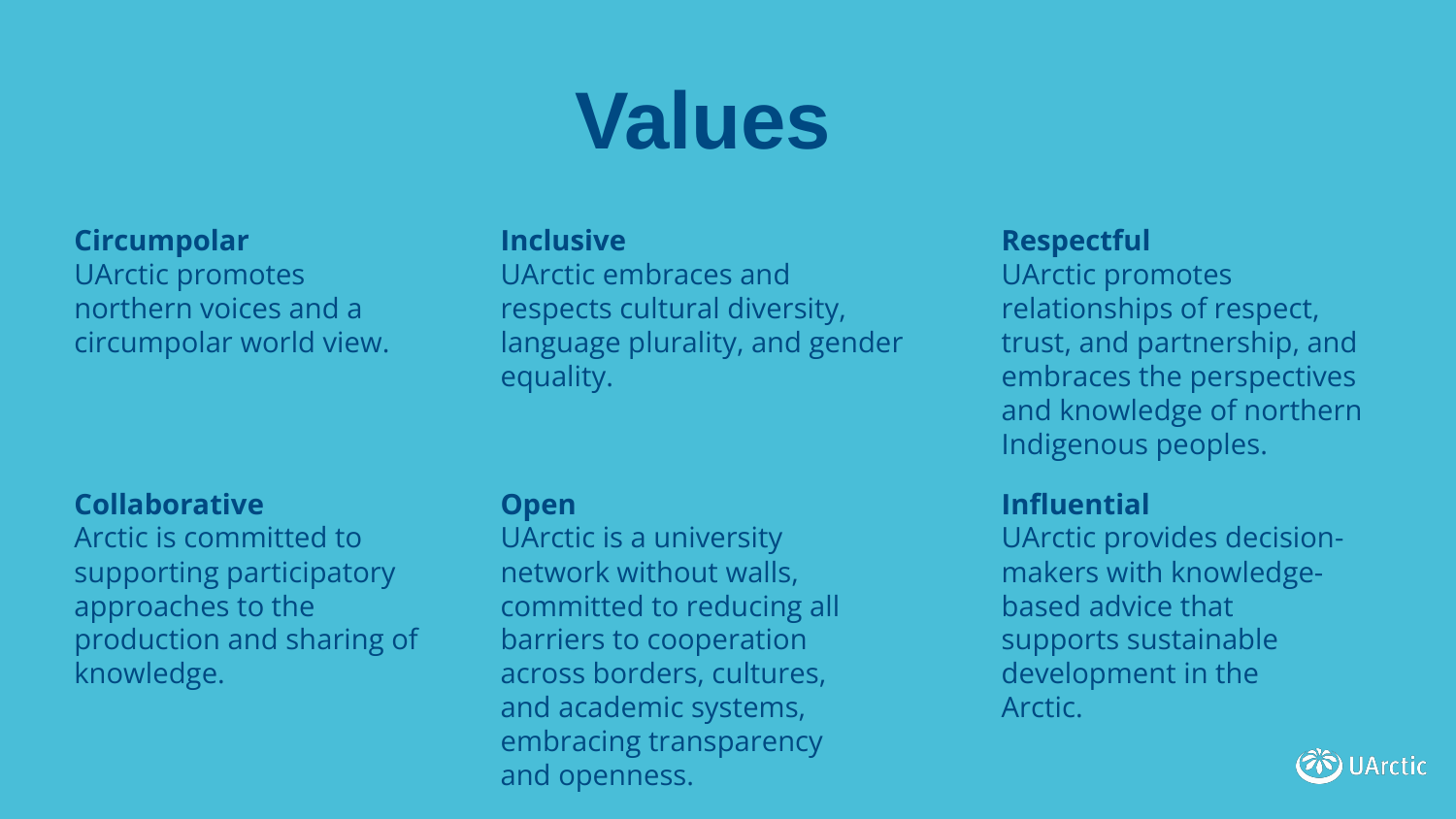

Values
Inclusive
UArctic embraces and respects cultural diversity, language plurality, and gender equality.
Respectful
UArctic promotes relationships of respect, trust, and partnership, and embraces the perspectives and knowledge of northern Indigenous peoples.
Circumpolar
UArctic promotes northern voices and a circumpolar world view.
Collaborative
Arctic is committed to supporting participatory approaches to the production and sharing of knowledge.
Open
UArctic is a university network without walls, committed to reducing all barriers to cooperation across borders, cultures, and academic systems, embracing transparency and openness.

Influential
UArctic provides decision-makers with knowledge-based advice that supports sustainable development in the Arctic.